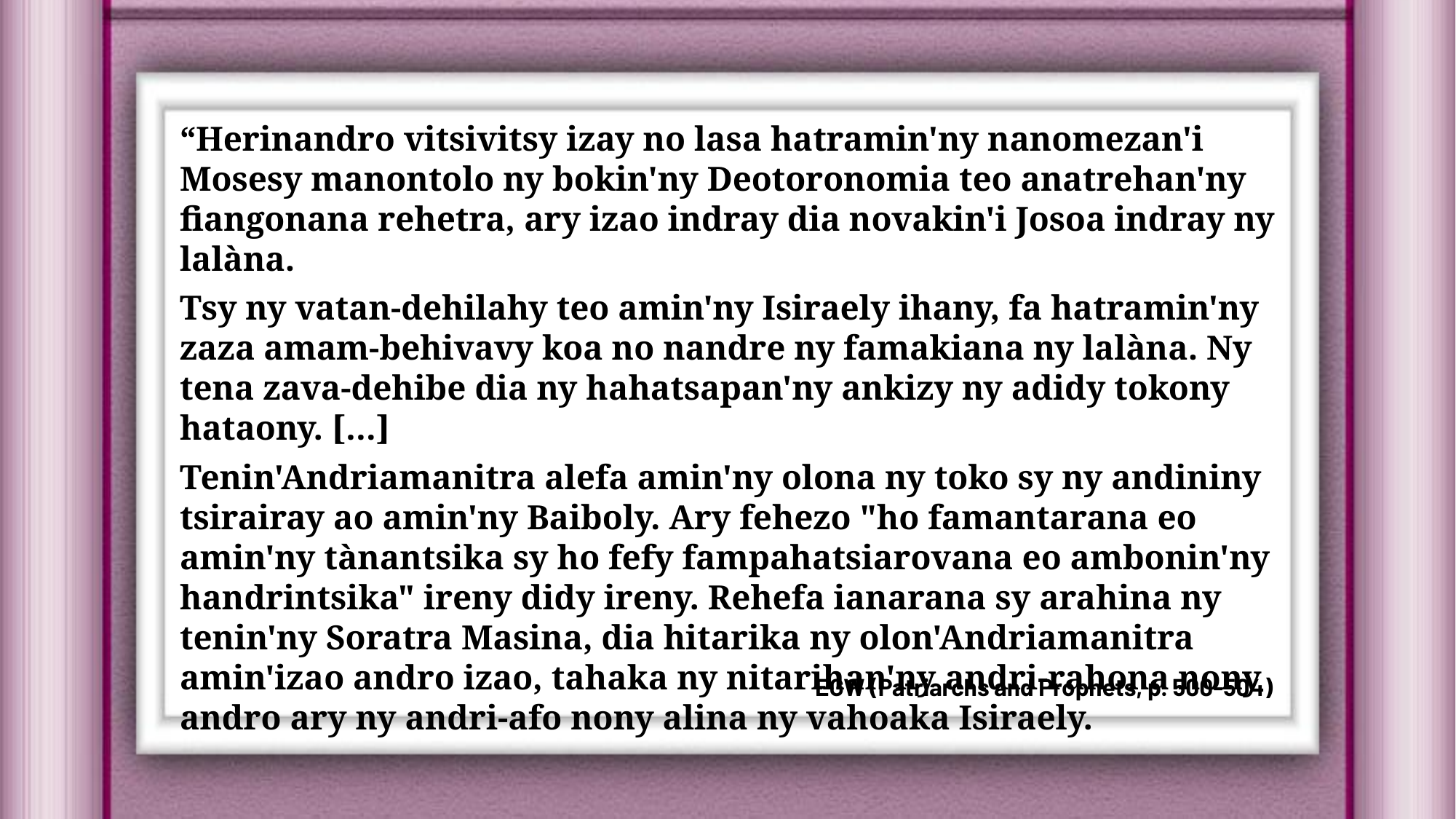

“Herinandro vitsivitsy izay no lasa hatramin'ny nanomezan'i Mosesy manontolo ny bokin'ny Deotoronomia teo anatrehan'ny fiangonana rehetra, ary izao indray dia novakin'i Josoa indray ny lalàna.
Tsy ny vatan-dehilahy teo amin'ny Isiraely ihany, fa hatramin'ny zaza amam-behivavy koa no nandre ny famakiana ny lalàna. Ny tena zava-dehibe dia ny hahatsapan'ny ankizy ny adidy tokony hataony. […]
Tenin'Andriamanitra alefa amin'ny olona ny toko sy ny andininy tsirairay ao amin'ny Baiboly. Ary fehezo "ho famantarana eo amin'ny tànantsika sy ho fefy fampahatsiarovana eo ambonin'ny handrintsika" ireny didy ireny. Rehefa ianarana sy arahina ny tenin'ny Soratra Masina, dia hitarika ny olon'Andriamanitra amin'izao andro izao, tahaka ny nitarihan'ny andri-rahona nony andro ary ny andri-afo nony alina ny vahoaka Isiraely.

EGW (Patriarchs and Prophets, p. 500-504)